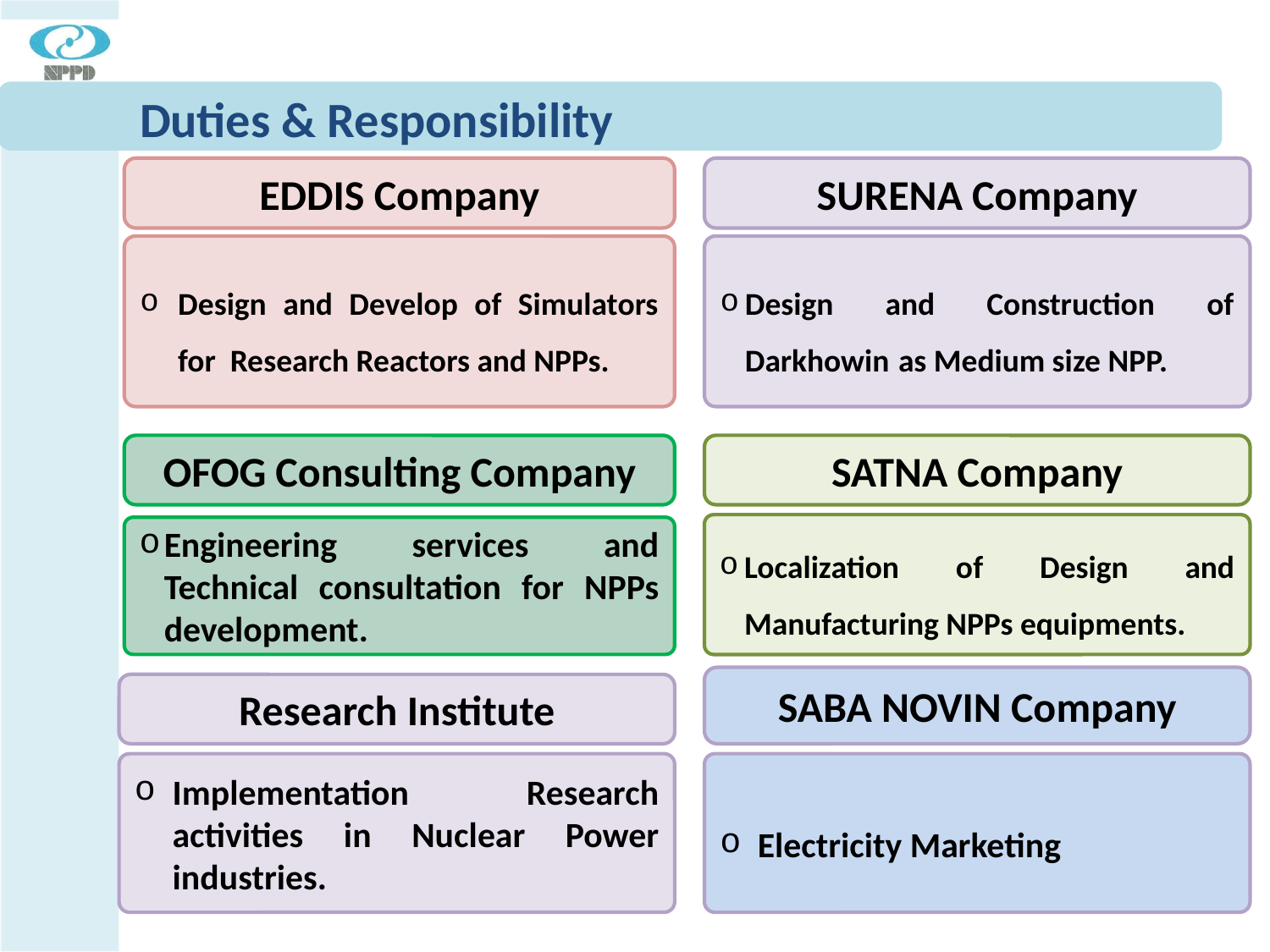

# Duties & Responsibility
EDDIS Company
SURENA Company
Design and Develop of Simulators for  Research Reactors and NPPs.
Design and Construction of Darkhowin as Medium size NPP.
OFOG Consulting Company
SATNA Company
Localization of Design and Manufacturing NPPs equipments.
Engineering services and Technical consultation for NPPs development.
SABA NOVIN Company
Research Institute
Implementation Research activities in Nuclear Power industries.
Electricity Marketing
26